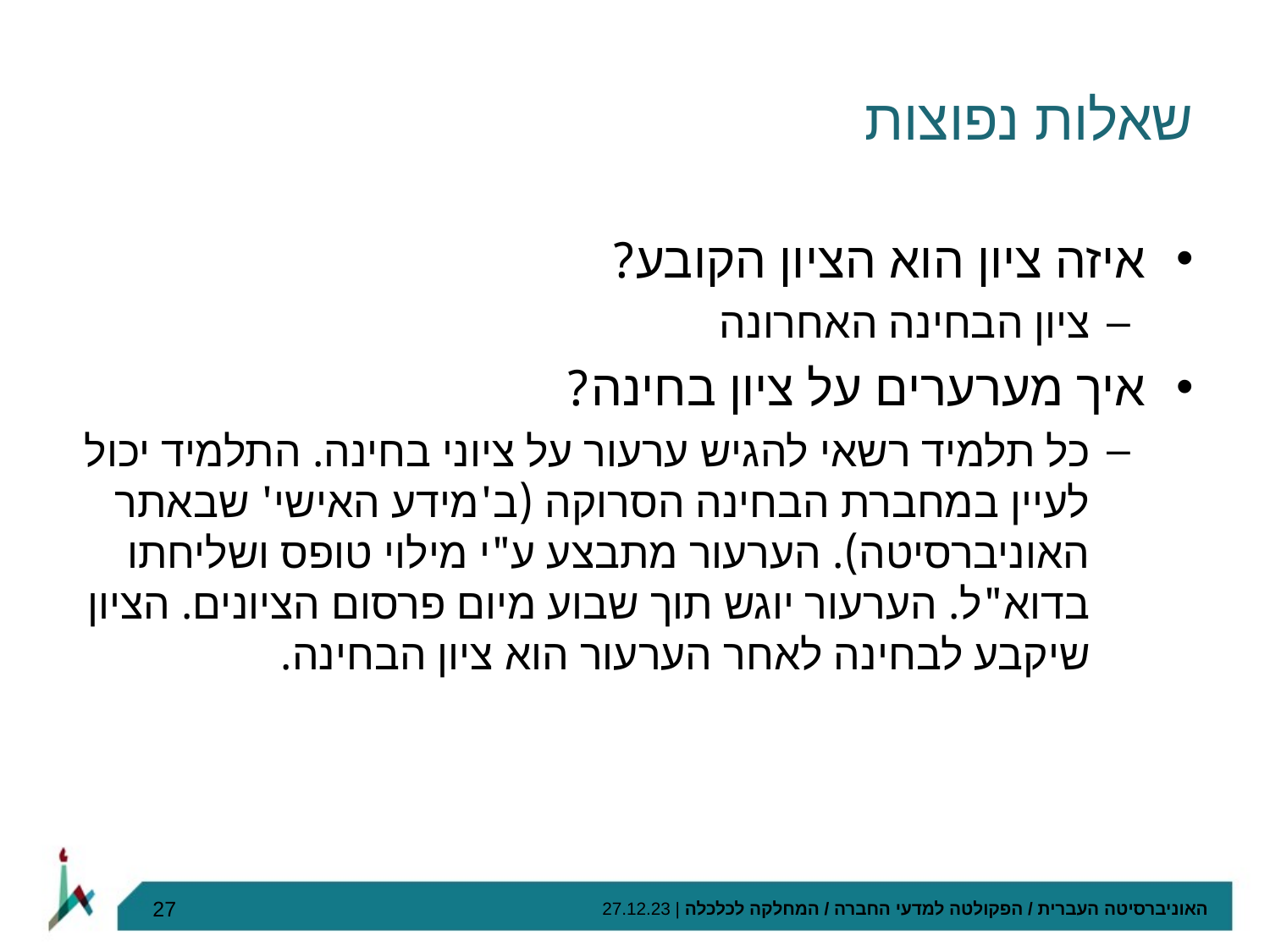

# שאלות נפוצות
איזה ציון הוא הציון הקובע?
ציון הבחינה האחרונה
איך מערערים על ציון בחינה?
כל תלמיד רשאי להגיש ערעור על ציוני בחינה. התלמיד יכול לעיין במחברת הבחינה הסרוקה (ב'מידע האישי' שבאתר האוניברסיטה). הערעור מתבצע ע"י מילוי טופס ושליחתו בדוא"ל. הערעור יוגש תוך שבוע מיום פרסום הציונים. הציון שיקבע לבחינה לאחר הערעור הוא ציון הבחינה.
27
האוניברסיטה העברית / הפקולטה למדעי החברה / המחלקה לכלכלה | 27.12.23